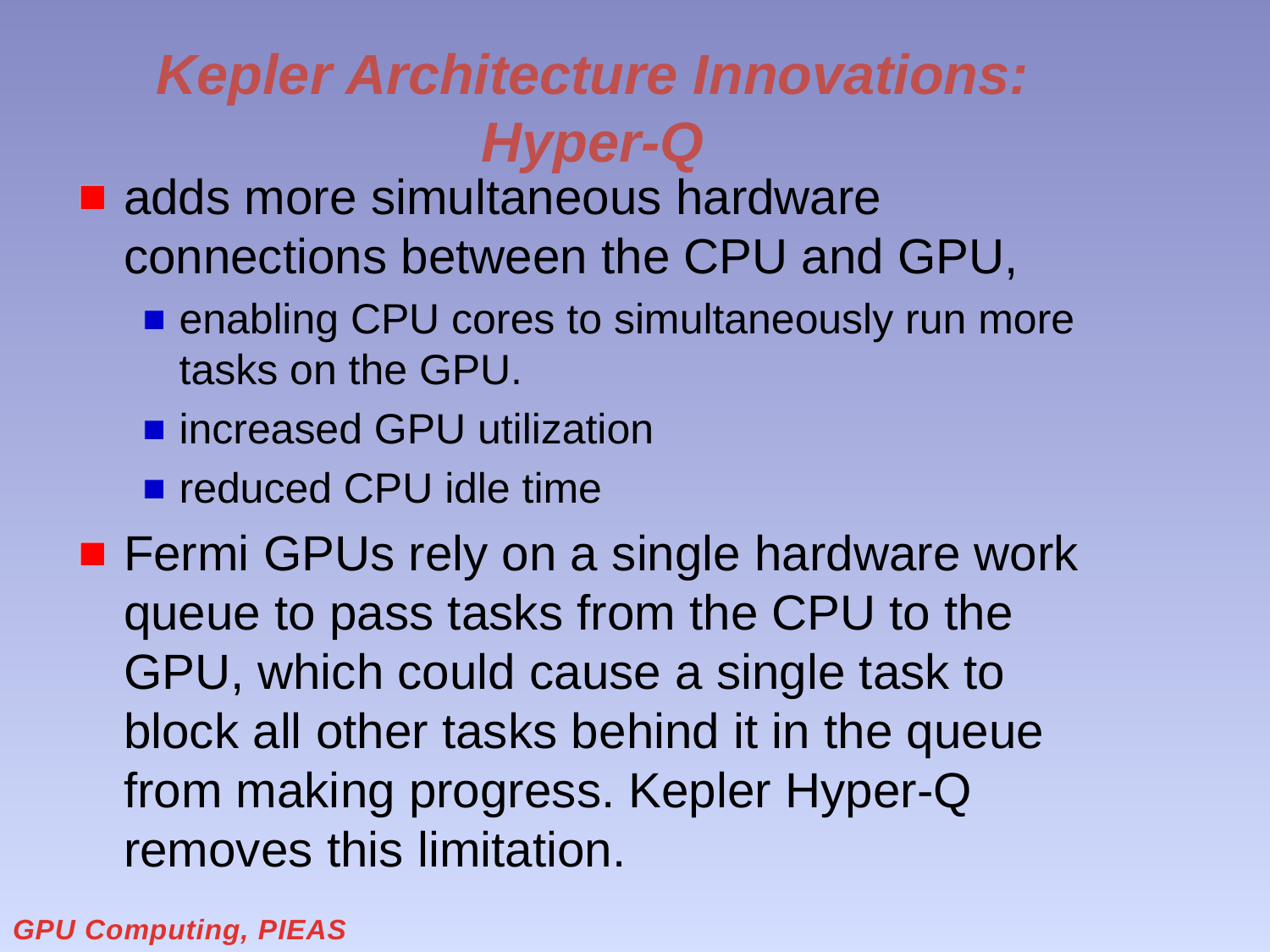

# Kepler Architecture Innovations: Hyper-Q
adds more simultaneous hardware connections between the CPU and GPU,
enabling CPU cores to simultaneously run more tasks on the GPU.
increased GPU utilization
reduced CPU idle time
Fermi GPUs rely on a single hardware work queue to pass tasks from the CPU to the GPU, which could cause a single task to block all other tasks behind it in the queue from making progress. Kepler Hyper-Q removes this limitation.